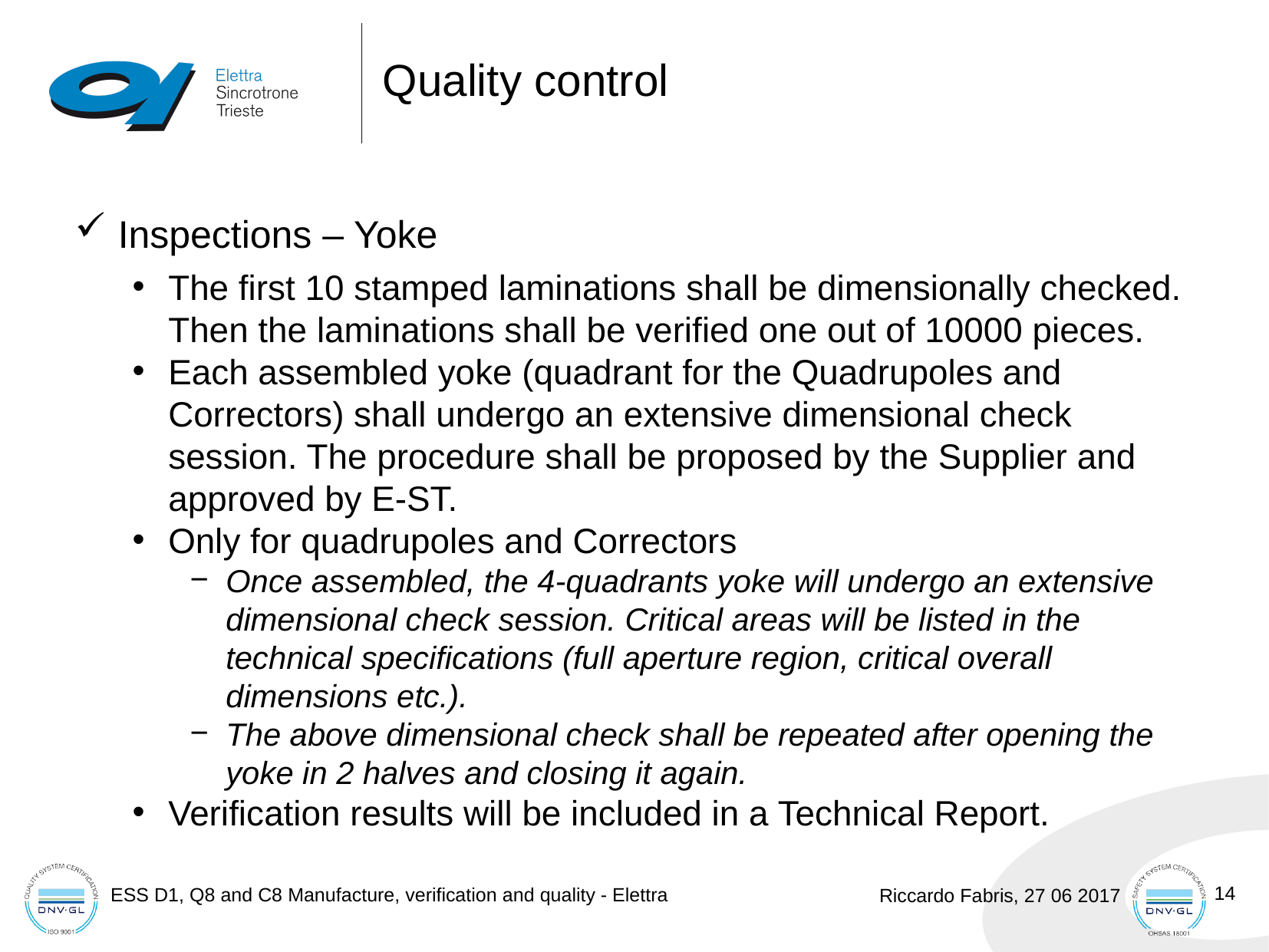

# Quality control
Inspections – Yoke
The first 10 stamped laminations shall be dimensionally checked. Then the laminations shall be verified one out of 10000 pieces.
Each assembled yoke (quadrant for the Quadrupoles and Correctors) shall undergo an extensive dimensional check session. The procedure shall be proposed by the Supplier and approved by E-ST.
Only for quadrupoles and Correctors
Once assembled, the 4-quadrants yoke will undergo an extensive dimensional check session. Critical areas will be listed in the technical specifications (full aperture region, critical overall dimensions etc.).
The above dimensional check shall be repeated after opening the yoke in 2 halves and closing it again.
Verification results will be included in a Technical Report.
14